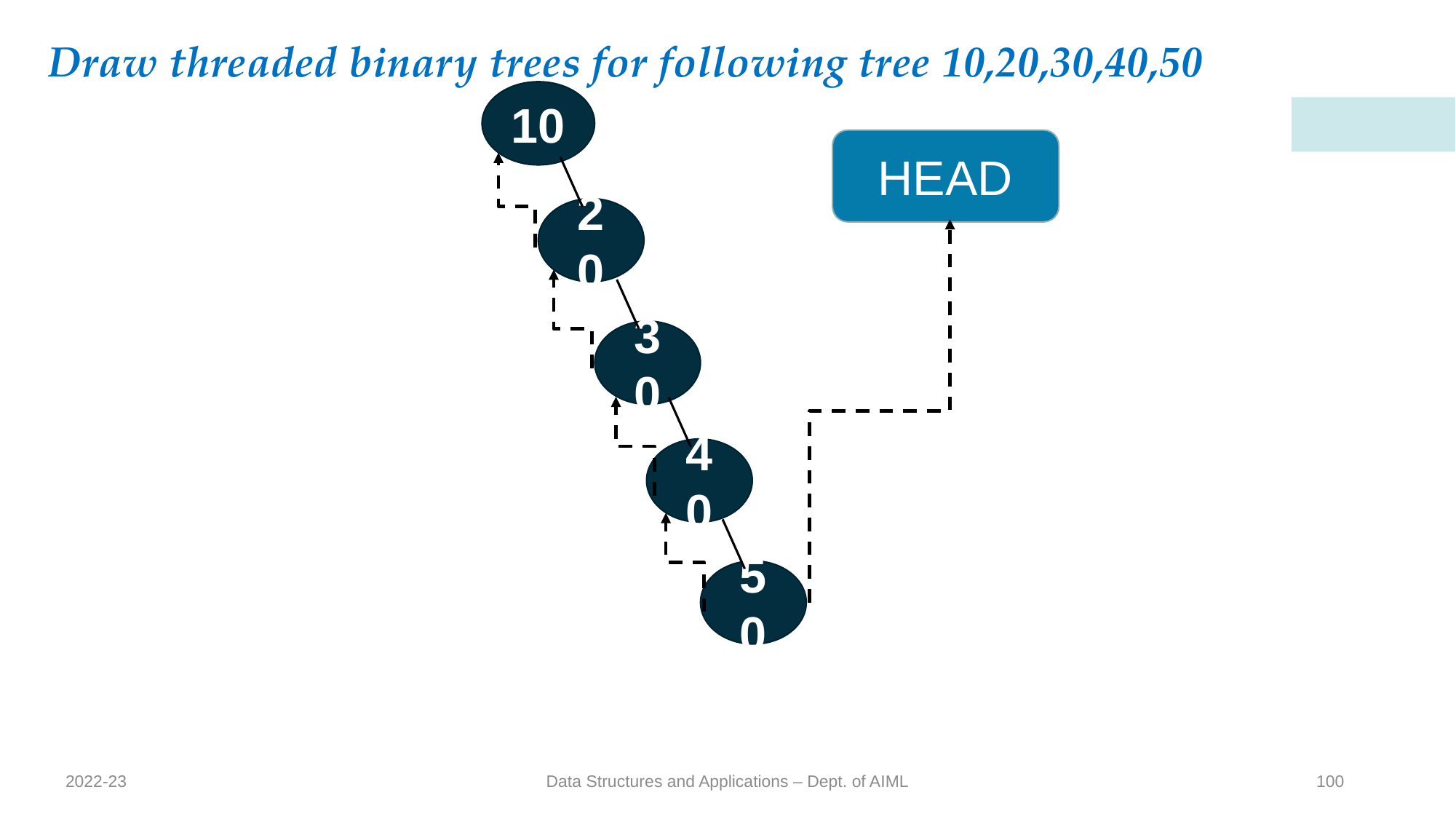

Draw threaded binary trees for following tree 10,20,30,40,50
10
HEAD
20
30
40
50
2022-23
Data Structures and Applications – Dept. of AIML
100